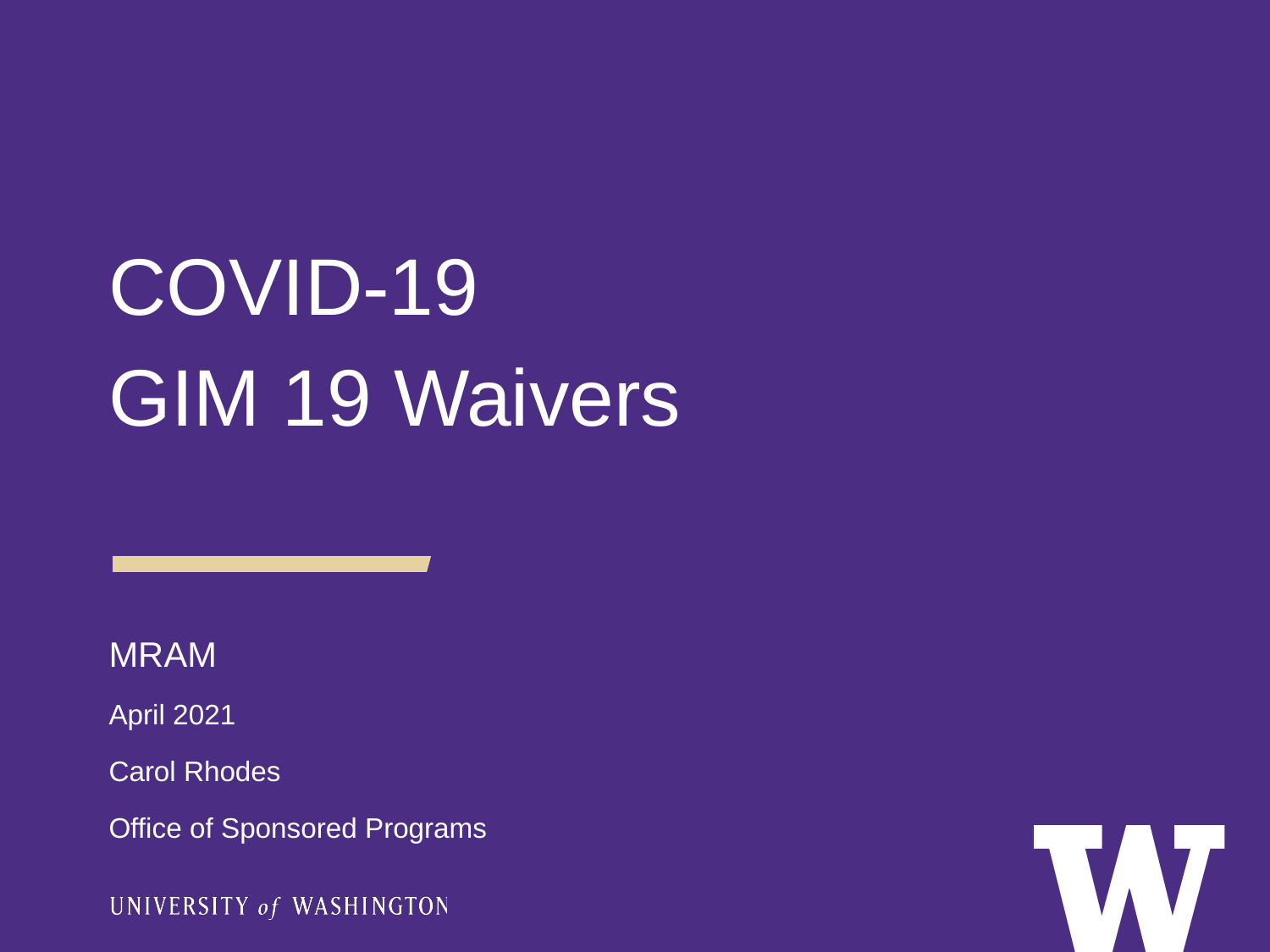

COVID-19
GIM 19 Waivers
MRAM
April 2021
Carol Rhodes
Office of Sponsored Programs